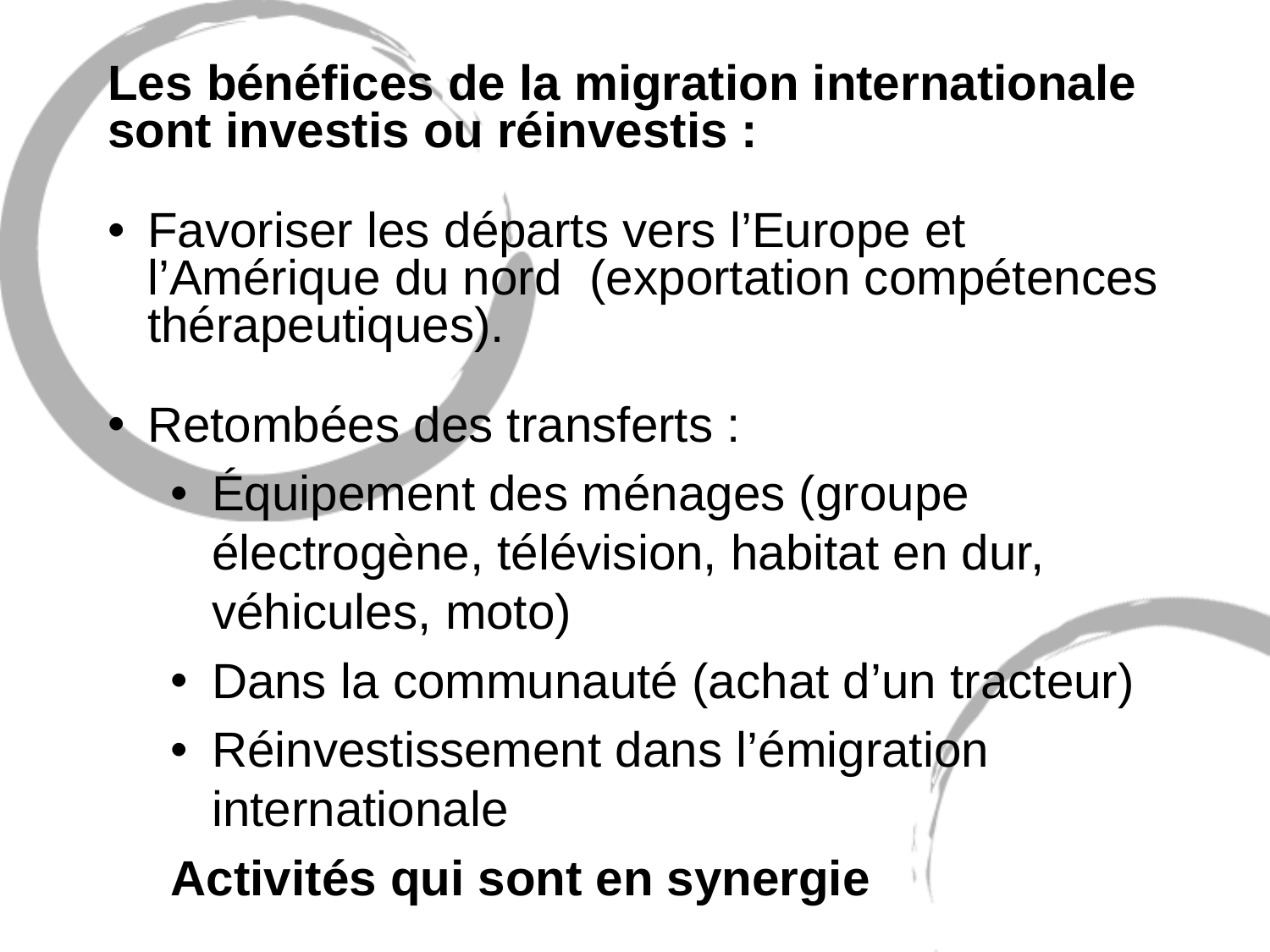

Les bénéfices de la migration internationale sont investis ou réinvestis :

Favoriser les départs vers l’Europe et l’Amérique du nord  (exportation compétences thérapeutiques).

Retombées des transferts :
Équipement des ménages (groupe électrogène, télévision, habitat en dur, véhicules, moto)
Dans la communauté (achat d’un tracteur)
Réinvestissement dans l’émigration internationale
Activités qui sont en synergie